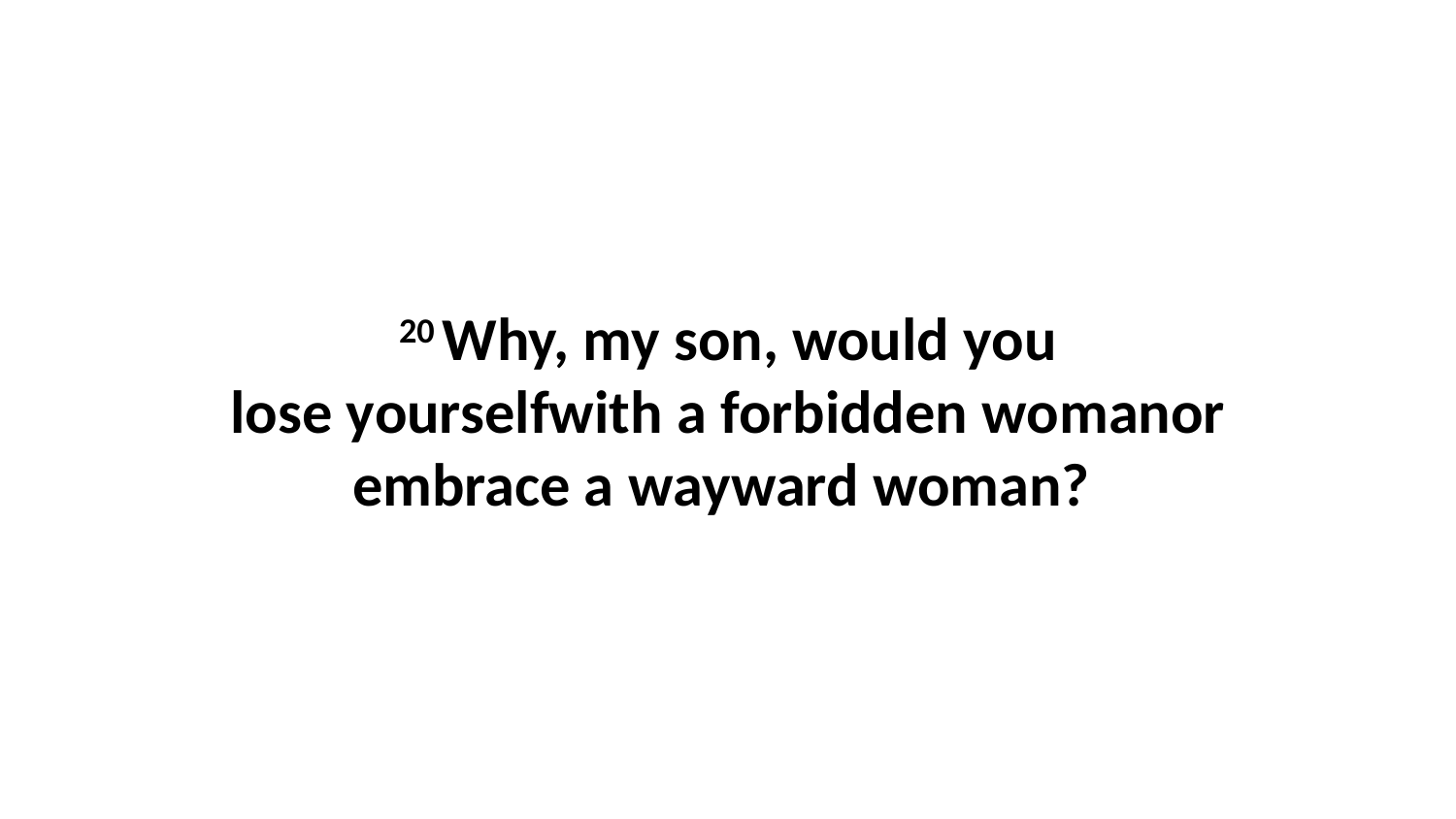

20 Why, my son, would you lose yourselfwith a forbidden womanor embrace a wayward woman?